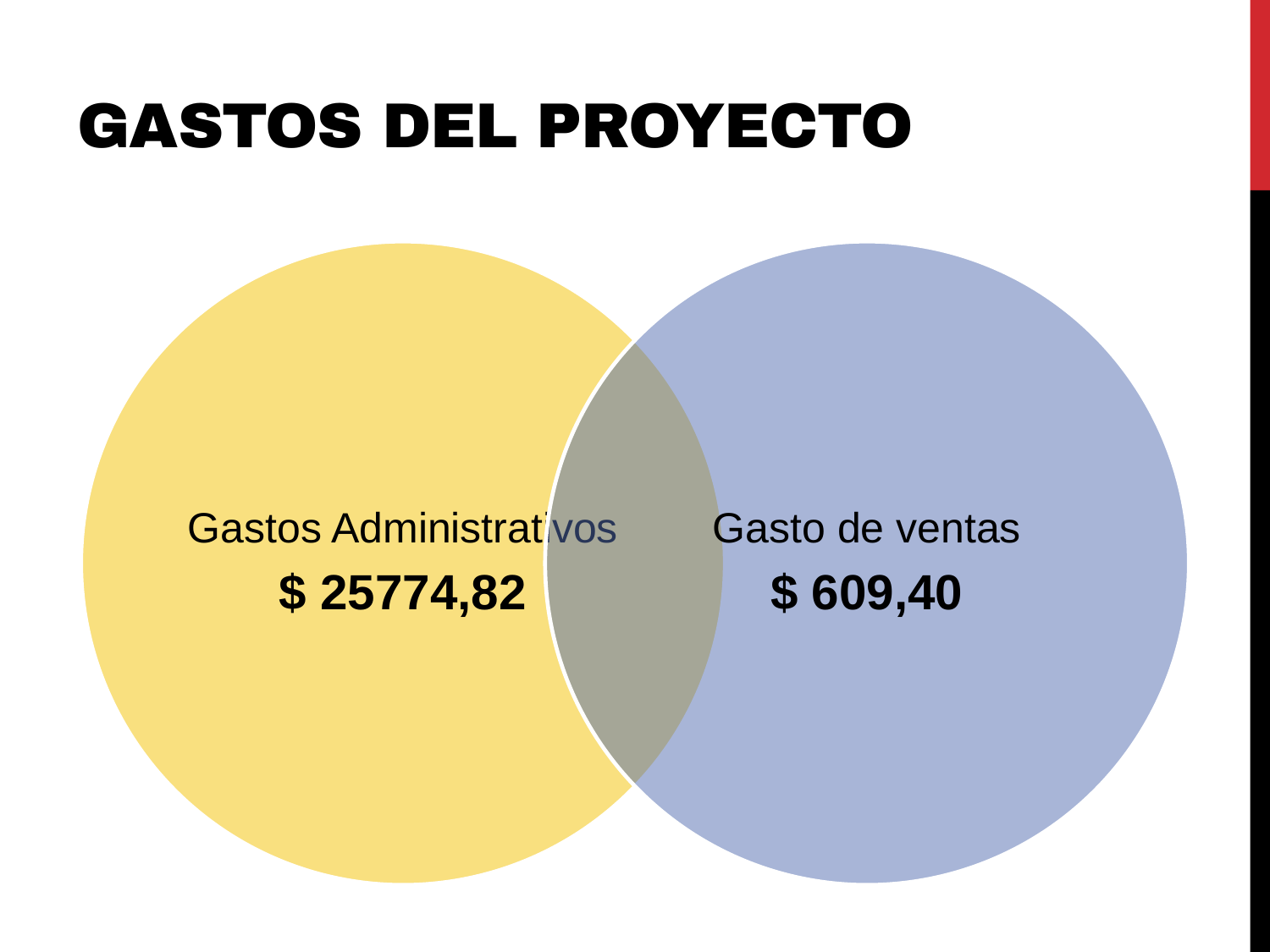

# GASTOS DEL PROYECTO
Gastos Administrativos
$ 25774,82
Gasto de ventas
$ 609,40